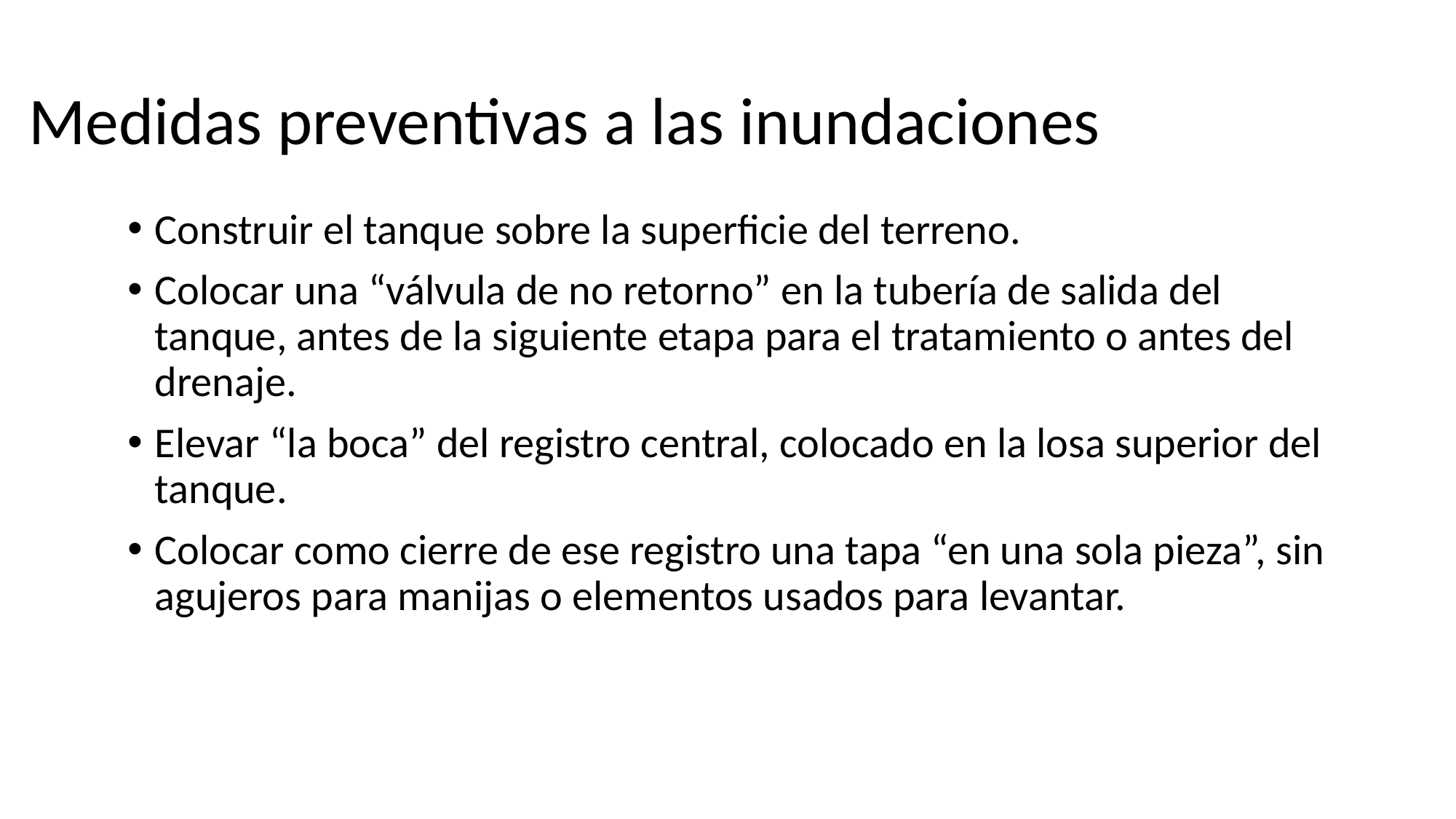

# Medidas preventivas a las inundaciones
Construir el tanque sobre la superficie del terreno.
Colocar una “válvula de no retorno” en la tubería de salida del tanque, antes de la siguiente etapa para el tratamiento o antes del drenaje.
Elevar “la boca” del registro central, colocado en la losa superior del tanque.
Colocar como cierre de ese registro una tapa “en una sola pieza”, sin agujeros para manijas o elementos usados para levantar.